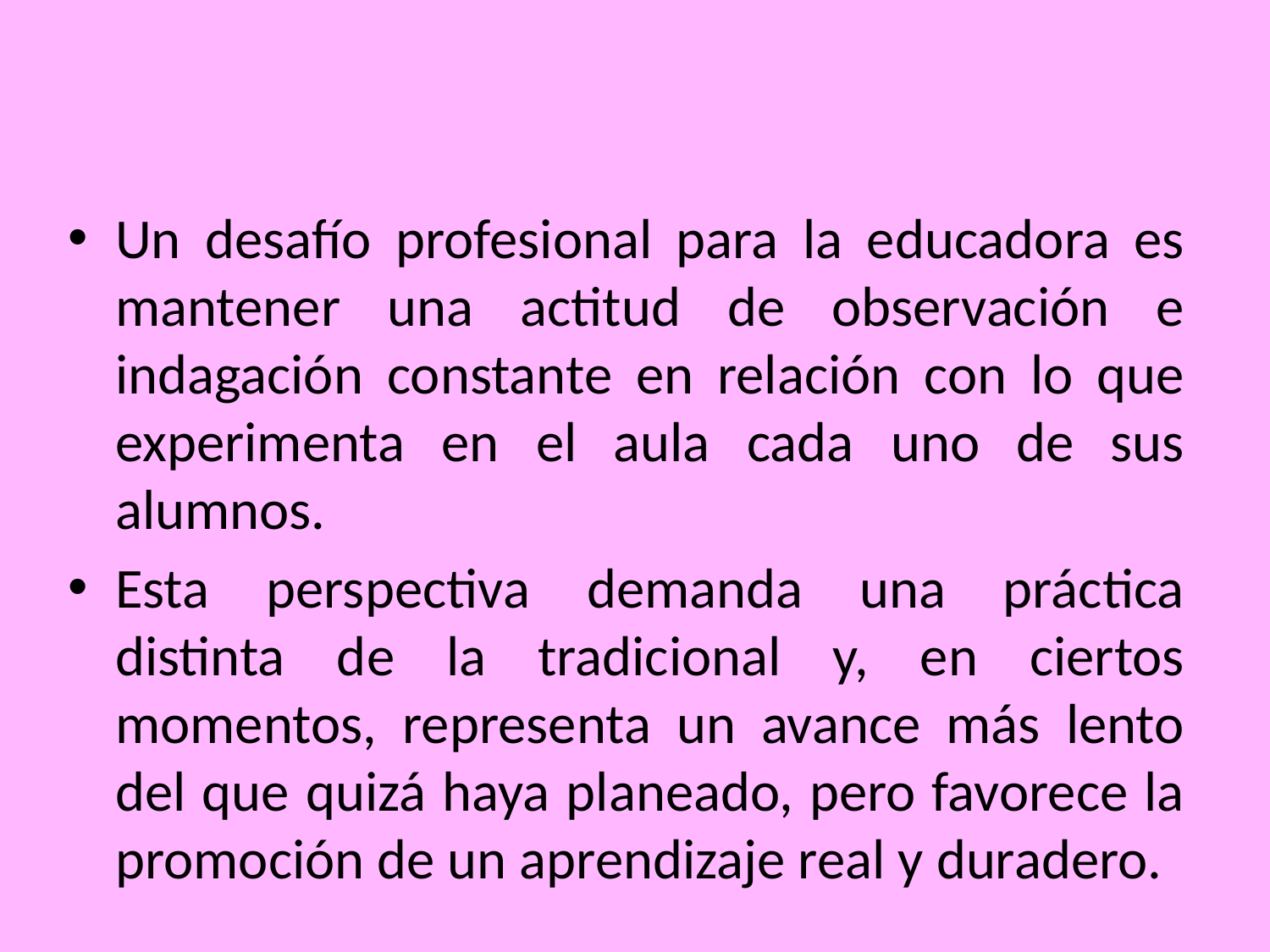

#
Un desafío profesional para la educadora es mantener una actitud de observación e indagación constante en relación con lo que experimenta en el aula cada uno de sus alumnos.
Esta perspectiva demanda una práctica distinta de la tradicional y, en ciertos momentos, representa un avance más lento del que quizá haya planeado, pero favorece la promoción de un aprendizaje real y duradero.